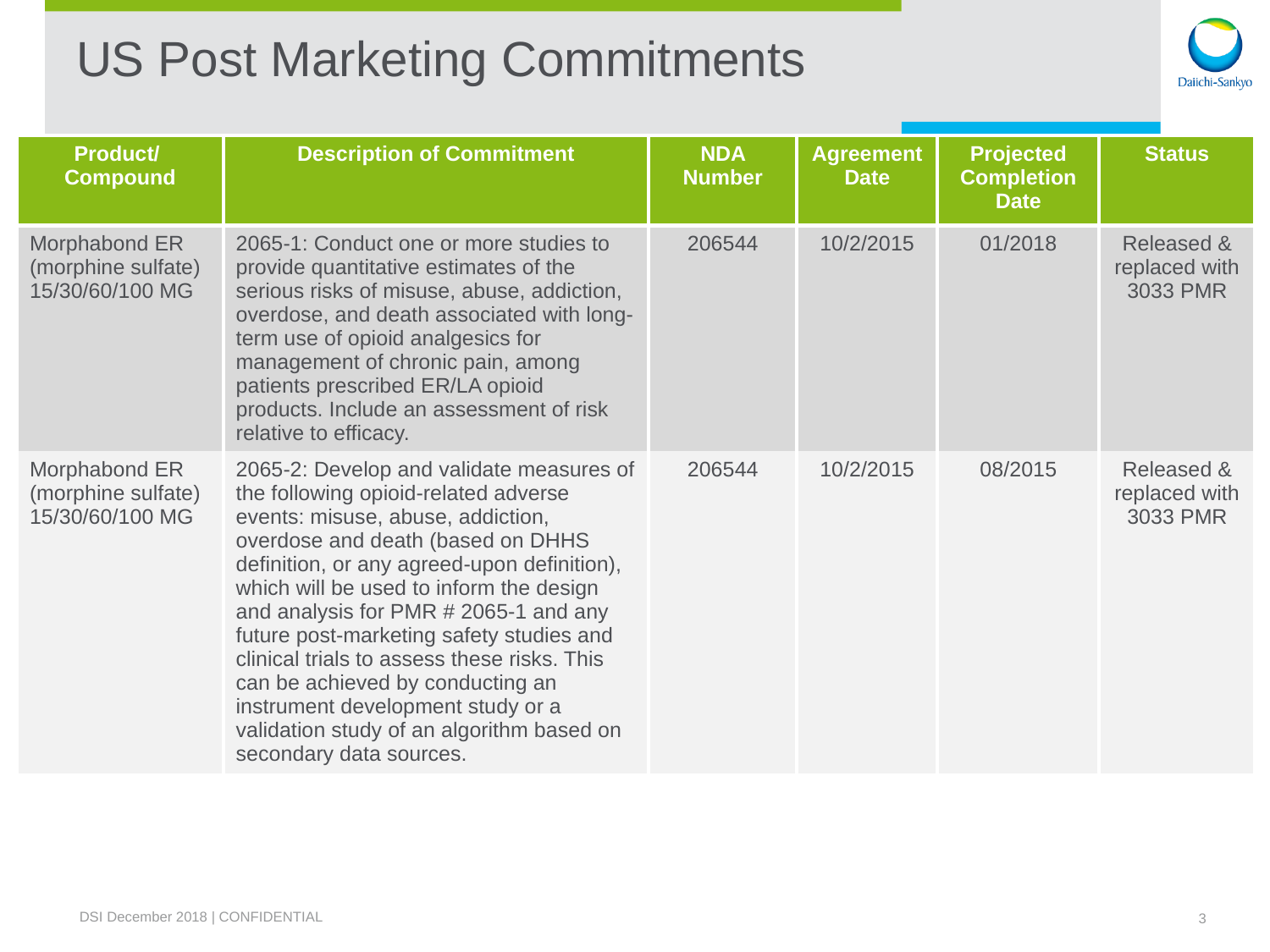

# US Post Marketing Commitments
| Product/ Compound | Description of Commitment | NDA Number | Agreement Date | Projected Completion Date | Status |
| --- | --- | --- | --- | --- | --- |
| Morphabond ER (morphine sulfate) 15/30/60/100 MG | 2065-1: Conduct one or more studies to provide quantitative estimates of the serious risks of misuse, abuse, addiction, overdose, and death associated with long-term use of opioid analgesics for management of chronic pain, among patients prescribed ER/LA opioid products. Include an assessment of risk relative to efficacy. | 206544 | 10/2/2015 | 01/2018 | Released & replaced with 3033 PMR |
| Morphabond ER (morphine sulfate) 15/30/60/100 MG | 2065-2: Develop and validate measures of the following opioid-related adverse events: misuse, abuse, addiction, overdose and death (based on DHHS definition, or any agreed-upon definition), which will be used to inform the design and analysis for PMR # 2065-1 and any future post-marketing safety studies and clinical trials to assess these risks. This can be achieved by conducting an instrument development study or a validation study of an algorithm based on secondary data sources. | 206544 | 10/2/2015 | 08/2015 | Released & replaced with 3033 PMR |
DSI December 2018 | CONFIDENTIAL